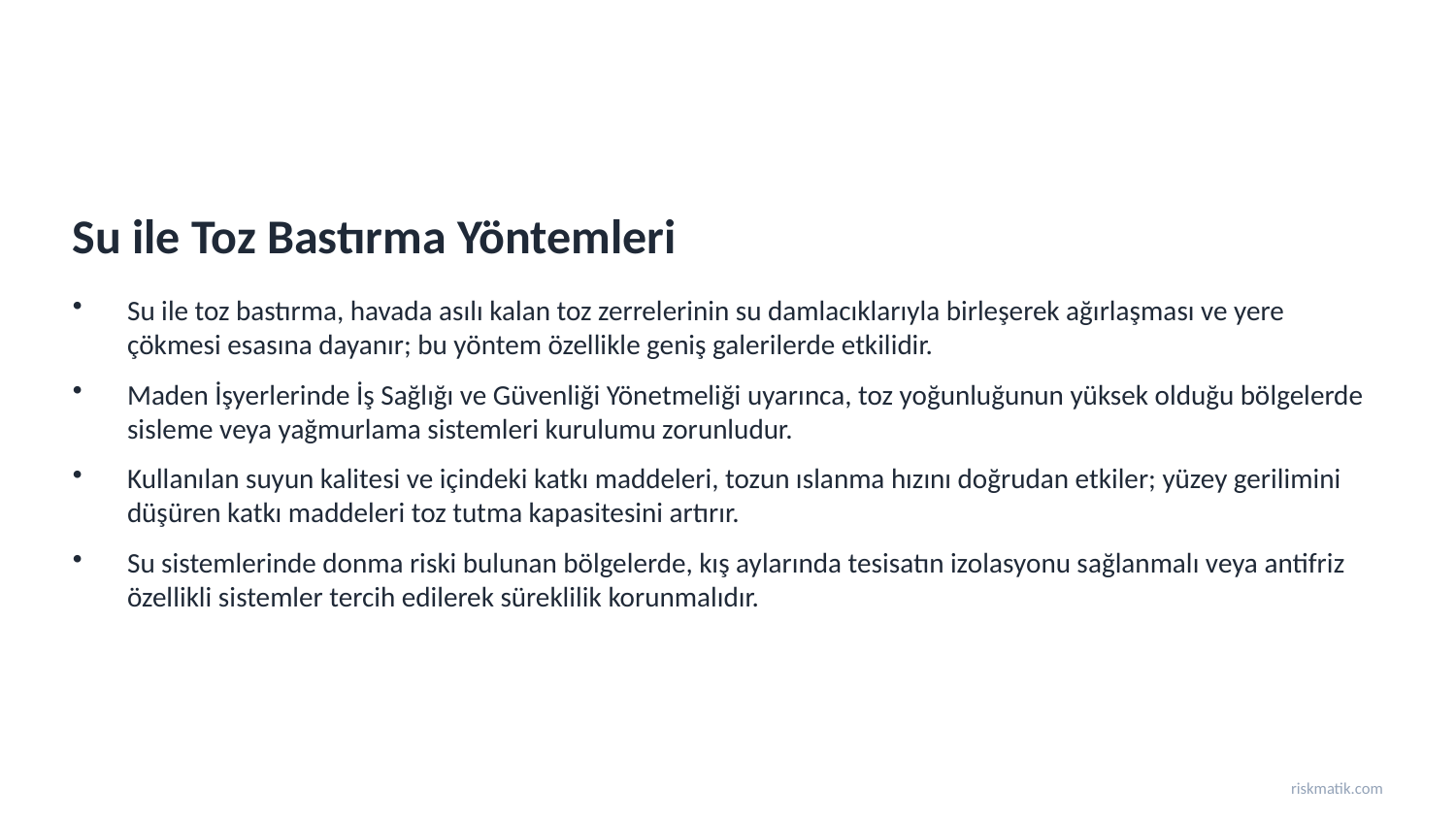

Su ile Toz Bastırma Yöntemleri
Su ile toz bastırma, havada asılı kalan toz zerrelerinin su damlacıklarıyla birleşerek ağırlaşması ve yere çökmesi esasına dayanır; bu yöntem özellikle geniş galerilerde etkilidir.
Maden İşyerlerinde İş Sağlığı ve Güvenliği Yönetmeliği uyarınca, toz yoğunluğunun yüksek olduğu bölgelerde sisleme veya yağmurlama sistemleri kurulumu zorunludur.
Kullanılan suyun kalitesi ve içindeki katkı maddeleri, tozun ıslanma hızını doğrudan etkiler; yüzey gerilimini düşüren katkı maddeleri toz tutma kapasitesini artırır.
Su sistemlerinde donma riski bulunan bölgelerde, kış aylarında tesisatın izolasyonu sağlanmalı veya antifriz özellikli sistemler tercih edilerek süreklilik korunmalıdır.
riskmatik.com